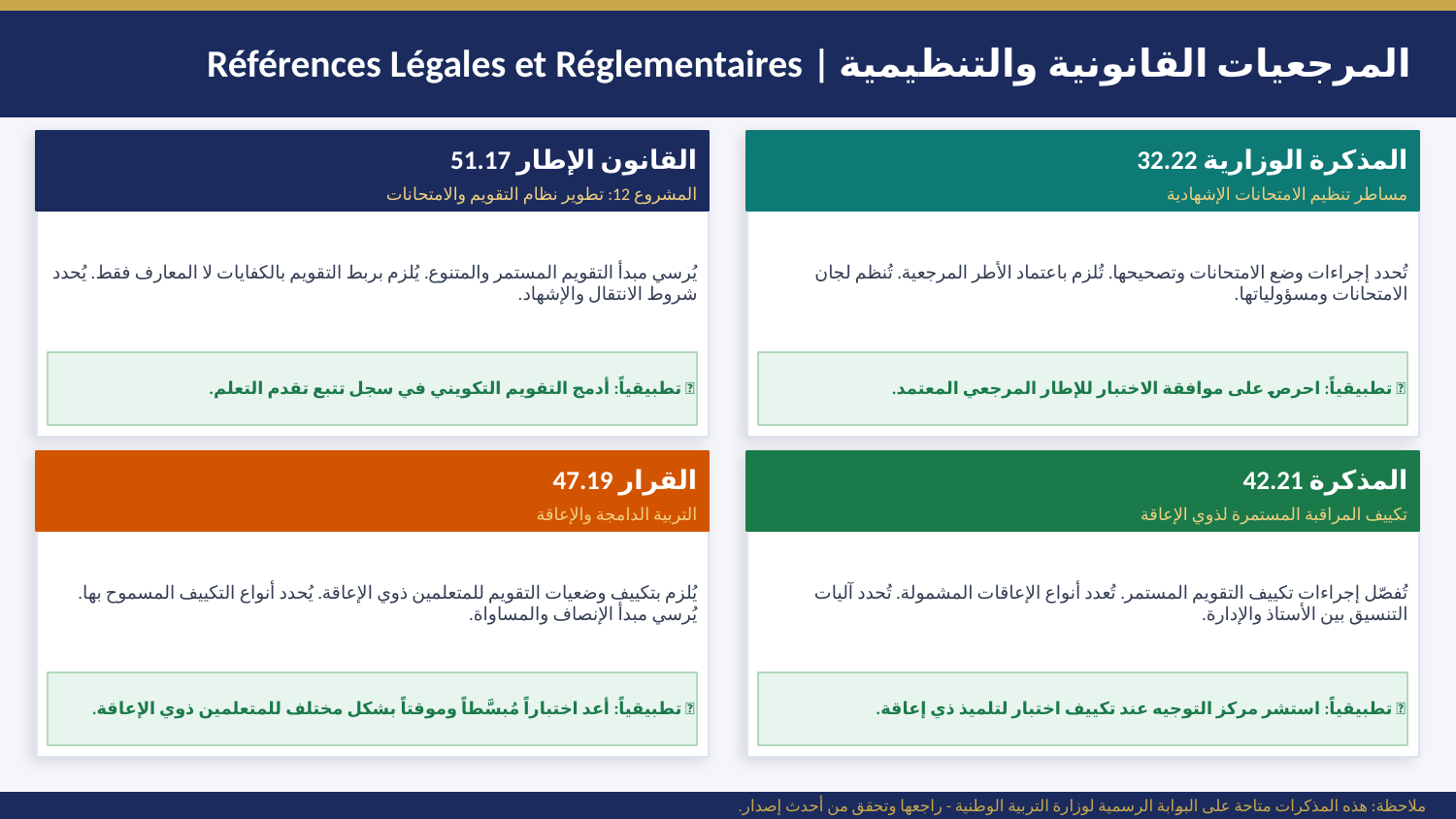

المرجعيات القانونية والتنظيمية | Références Légales et Réglementaires

القانون الإطار 51.17
المذكرة الوزارية 32.22
المشروع 12: تطوير نظام التقويم والامتحانات
مساطر تنظيم الامتحانات الإشهادية
يُرسي مبدأ التقويم المستمر والمتنوع. يُلزم بربط التقويم بالكفايات لا المعارف فقط. يُحدد شروط الانتقال والإشهاد.
تُحدد إجراءات وضع الامتحانات وتصحيحها. تُلزم باعتماد الأطر المرجعية. تُنظم لجان الامتحانات ومسؤولياتها.

🔧 تطبيقياً: أدمج التقويم التكويني في سجل تتبع تقدم التعلم.
🔧 تطبيقياً: احرص على موافقة الاختبار للإطار المرجعي المعتمد.

القرار 47.19
المذكرة 42.21
التربية الدامجة والإعاقة
تكييف المراقبة المستمرة لذوي الإعاقة
يُلزم بتكييف وضعيات التقويم للمتعلمين ذوي الإعاقة. يُحدد أنواع التكييف المسموح بها. يُرسي مبدأ الإنصاف والمساواة.
تُفصّل إجراءات تكييف التقويم المستمر. تُعدد أنواع الإعاقات المشمولة. تُحدد آليات التنسيق بين الأستاذ والإدارة.

🔧 تطبيقياً: أعد اختباراً مُبسَّطاً وموقتاً بشكل مختلف للمتعلمين ذوي الإعاقة.
🔧 تطبيقياً: استشر مركز التوجيه عند تكييف اختبار لتلميذ ذي إعاقة.

ملاحظة: هذه المذكرات متاحة على البوابة الرسمية لوزارة التربية الوطنية - راجعها وتحقق من أحدث إصدار.